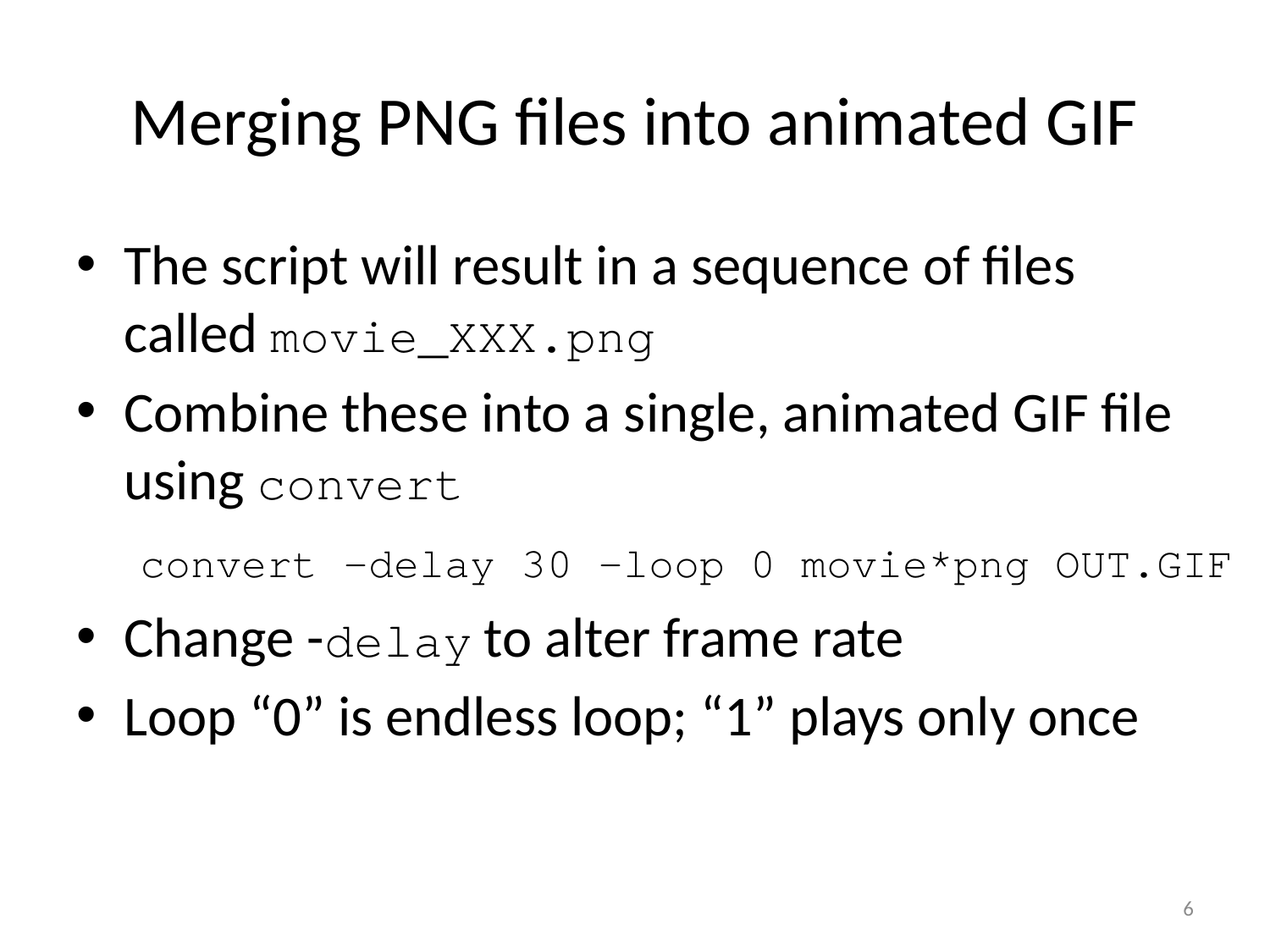

# Merging PNG files into animated GIF
The script will result in a sequence of files called movie_XXX.png
Combine these into a single, animated GIF file using convert

Change -delay to alter frame rate
Loop “0” is endless loop; “1” plays only once
convert -delay 30 -loop 0 movie*png OUT.GIF
6